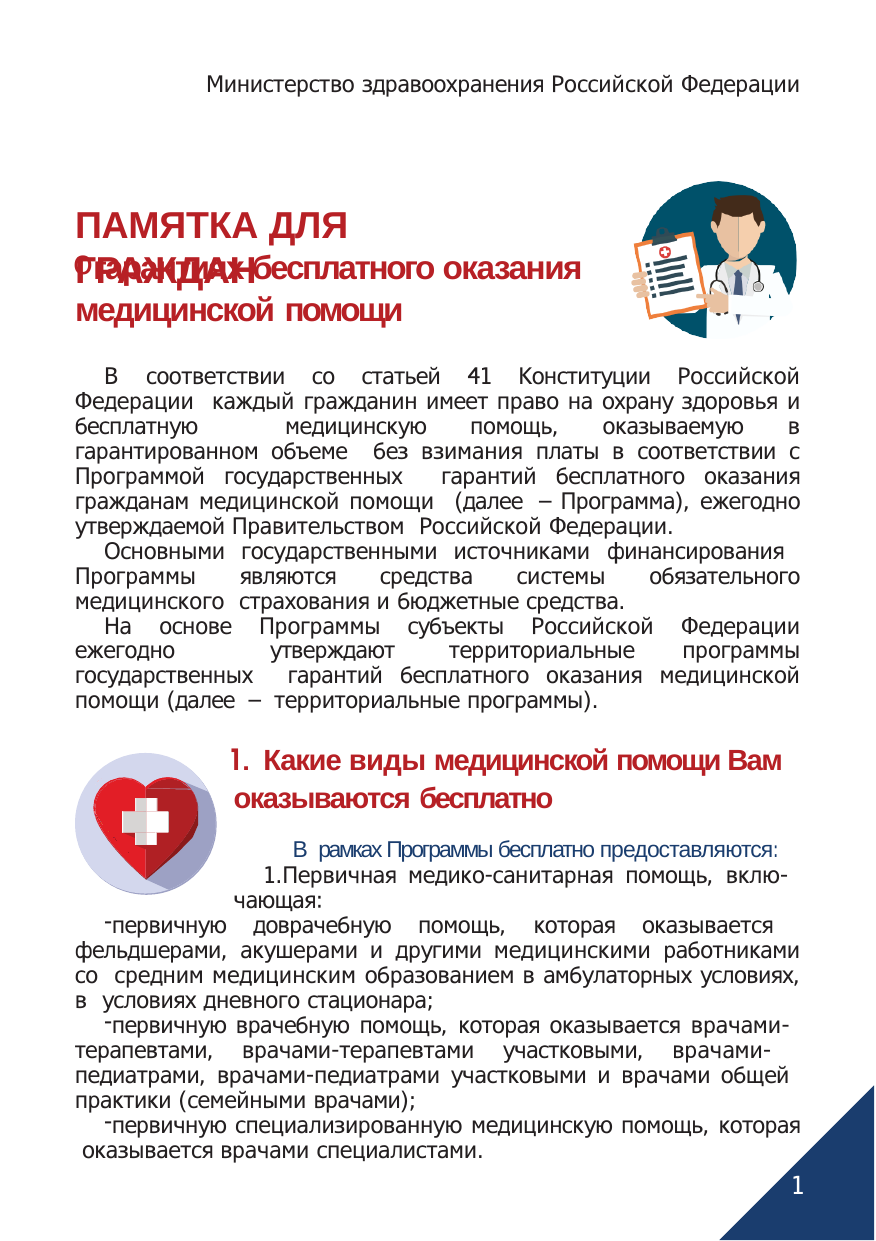

Министерство здравоохранения Российской Федерации

# ПАМЯТКА ДЛЯ ГРАЖДАН
гарантиях бесплатного оказания  медицинской помощи
В соответствии со статьей 41 Конституции Российской Федерации  каждый гражданин имеет право на охрану здоровья и бесплатную  медицинскую помощь, оказываемую в гарантированном объеме  без взимания платы в соответствии с Программой государственных  гарантий бесплатного оказания гражданам медицинской помощи  (далее – Программа), ежегодно утверждаемой Правительством  Российской Федерации.
Основными государственными источниками финансирования  Программы являются средства системы обязательного медицинского  страхования и бюджетные средства.
На основе Программы субъекты Российской Федерации ежегодно  утверждают территориальные программы государственных  гарантий бесплатного оказания медицинской помощи (далее –  территориальные программы).
Какие виды медицинской помощи Вам  оказываются бесплатно
В рамках Программы бесплатно предоставляются:
Первичная медико-санитарная помощь, вклю-  чающая:
первичную доврачебную помощь, которая оказывается  фельдшерами, акушерами и другими медицинскими работниками со  средним медицинским образованием в амбулаторных условиях, в  условиях дневного стационара;
первичную врачебную помощь, которая оказывается врачами-  терапевтами, врачами-терапевтами участковыми, врачами-  педиатрами, врачами-педиатрами участковыми и врачами общей  практики (семейными врачами);
первичную специализированную медицинскую помощь, которая  оказывается врачами специалистами.
1